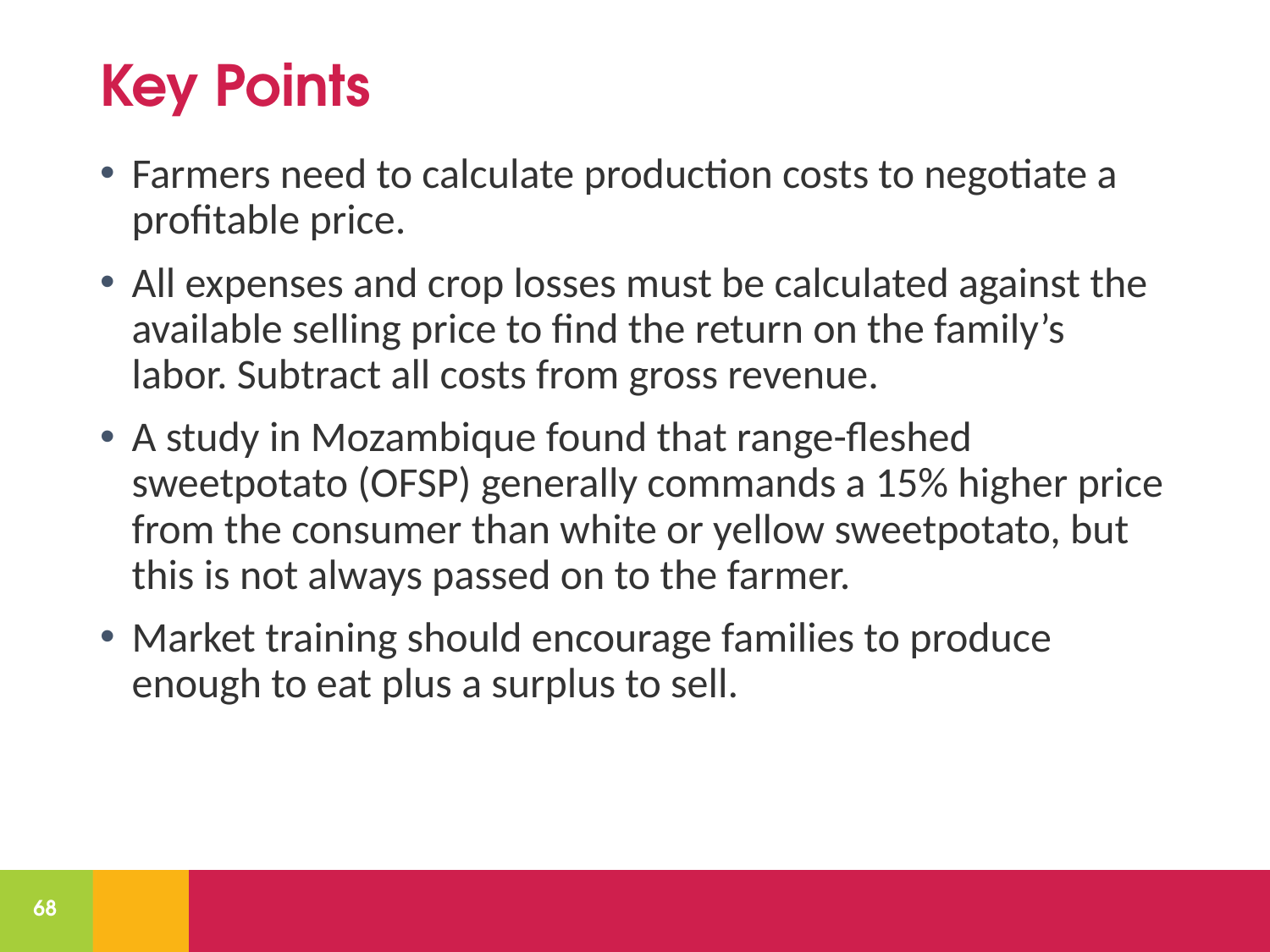

# Key Points
Farmers need to calculate production costs to negotiate a profitable price.
All expenses and crop losses must be calculated against the available selling price to find the return on the family’s labor. Subtract all costs from gross revenue.
A study in Mozambique found that range-fleshed sweetpotato (OFSP) generally commands a 15% higher price from the consumer than white or yellow sweetpotato, but this is not always passed on to the farmer.
Market training should encourage families to produce enough to eat plus a surplus to sell.
68